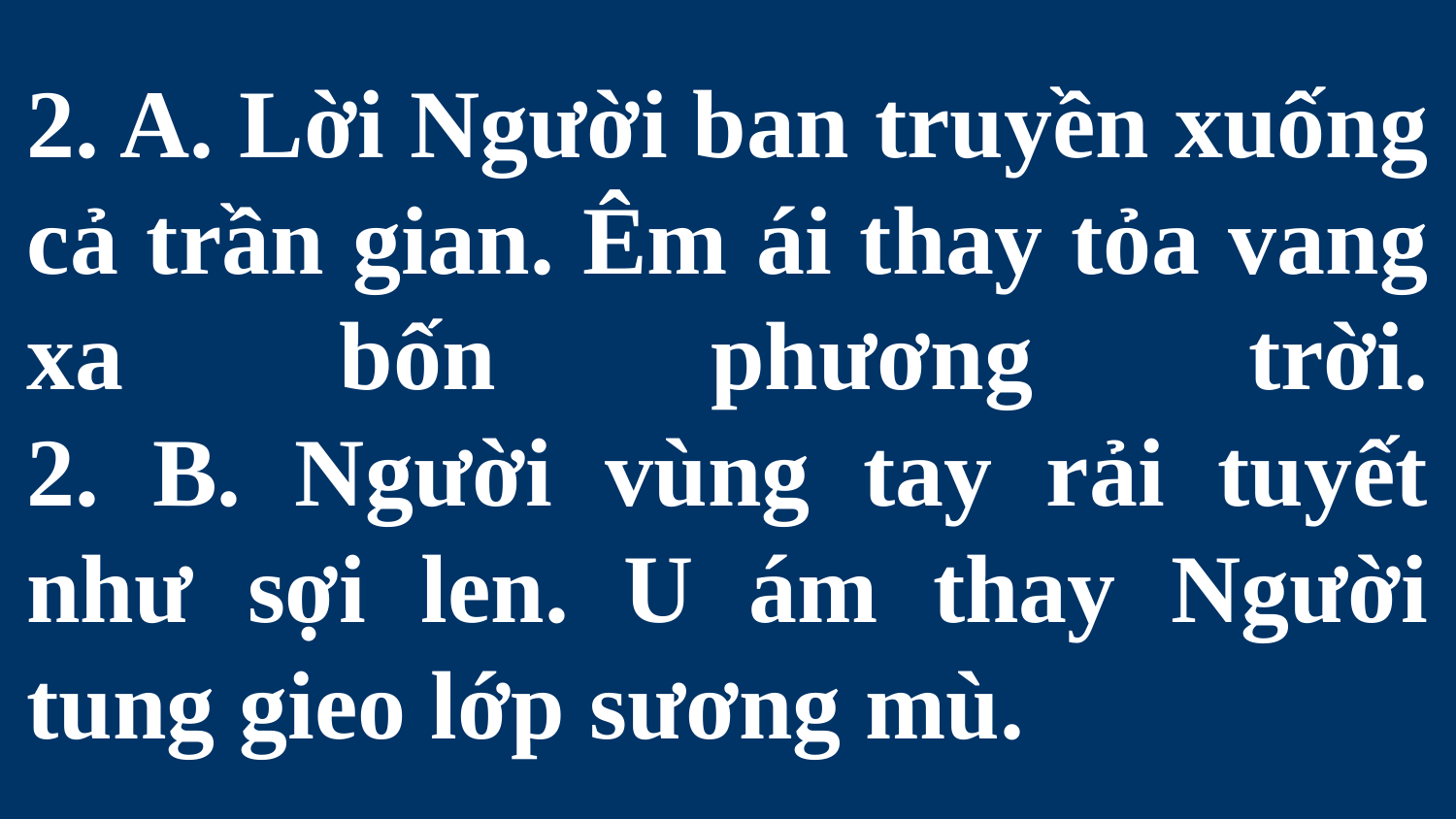

# 2. A. Lời Người ban truyền xuống cả trần gian. Êm ái thay tỏa vang xa bốn phương trời. 2. B. Người vùng tay rải tuyết như sợi len. U ám thay Người tung gieo lớp sương mù.